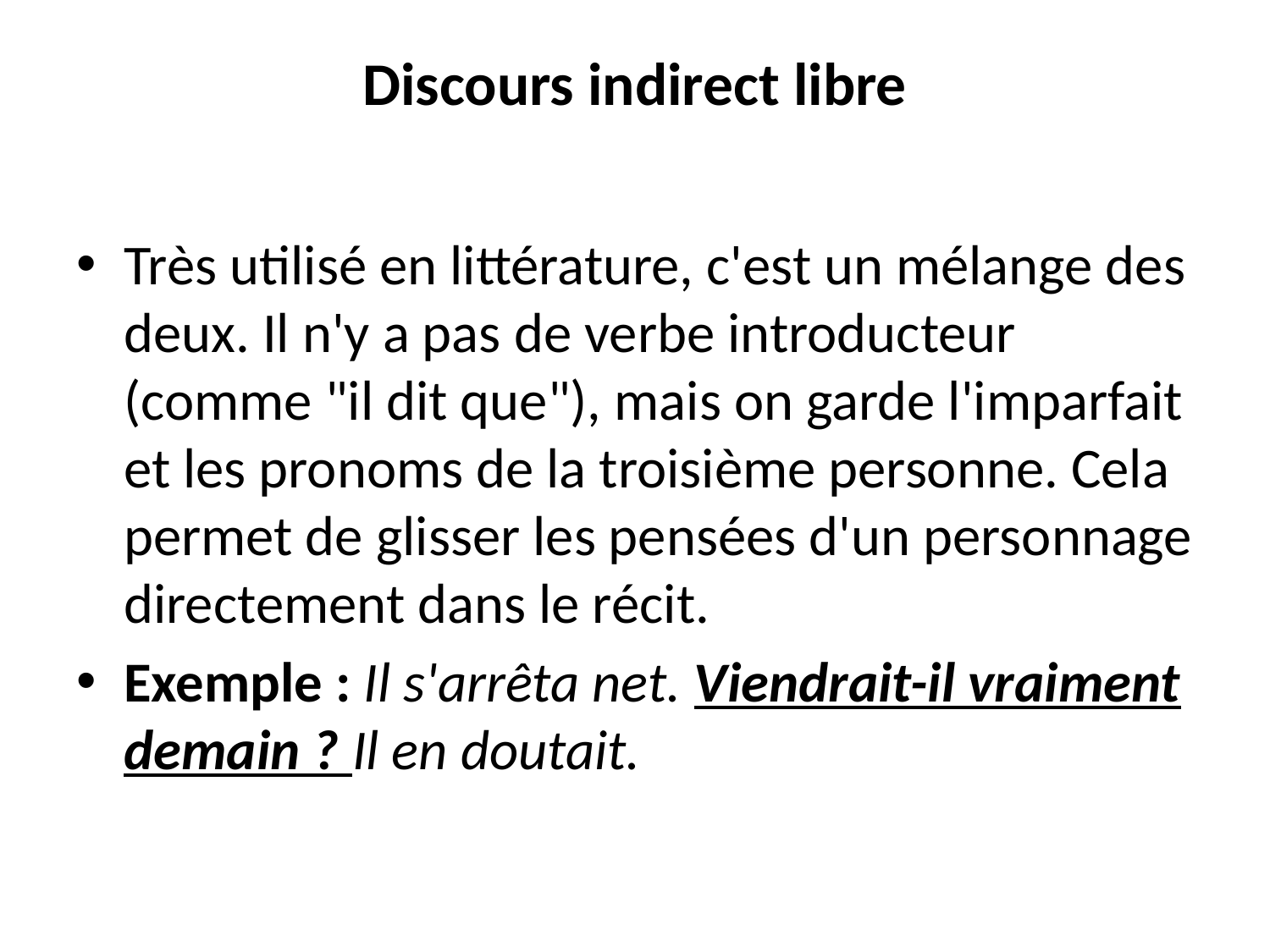

# Discours indirect libre
Très utilisé en littérature, c'est un mélange des deux. Il n'y a pas de verbe introducteur (comme "il dit que"), mais on garde l'imparfait et les pronoms de la troisième personne. Cela permet de glisser les pensées d'un personnage directement dans le récit.
Exemple : Il s'arrêta net. Viendrait-il vraiment demain ? Il en doutait.